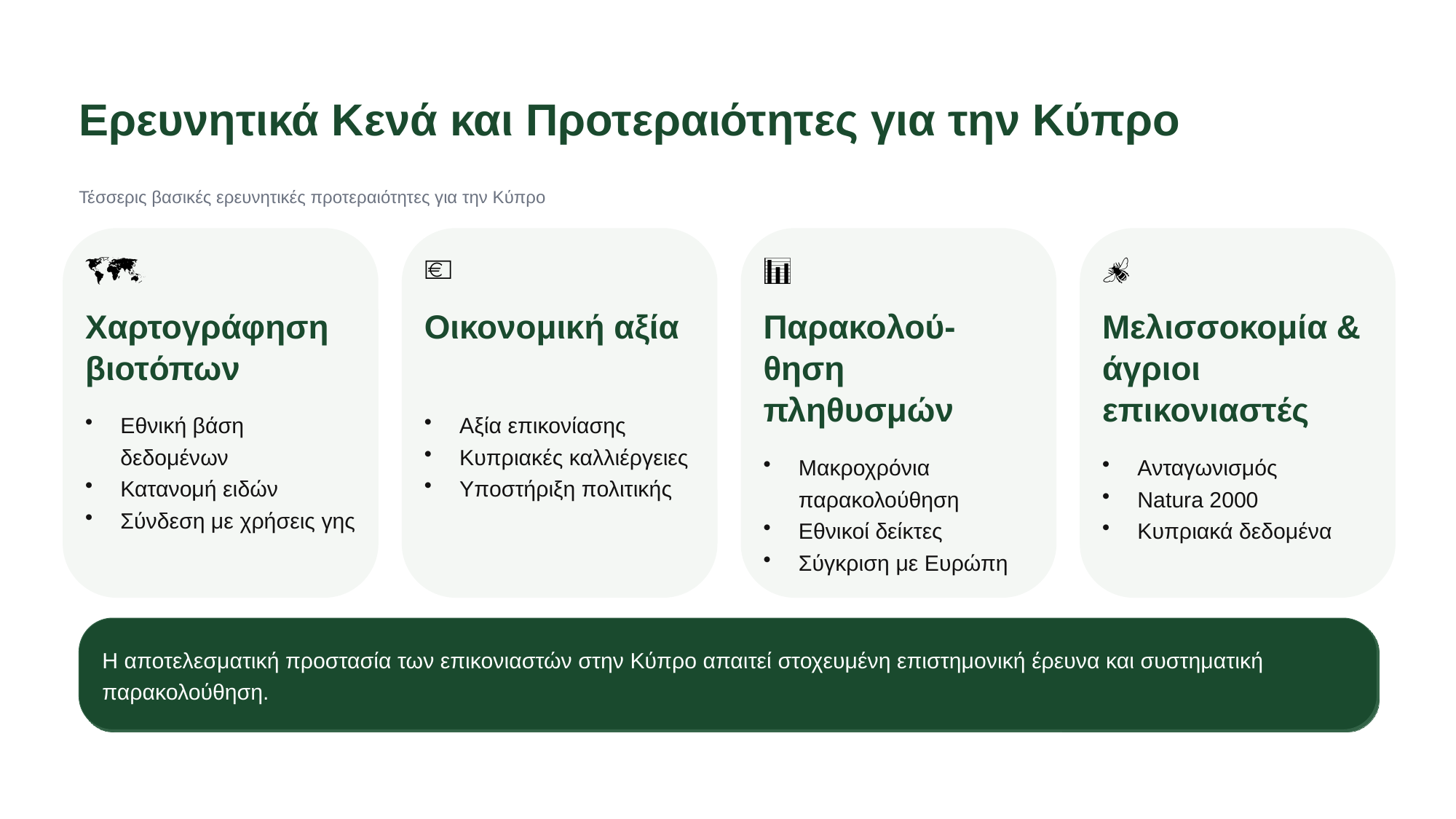

Ερευνητικά Κενά και Προτεραιότητες για την Κύπρο
Τέσσερις βασικές ερευνητικές προτεραιότητες για την Κύπρο

🗺️
💶
📊
🐝
Χαρτογράφηση βιοτόπων
Οικονομική αξία
Παρακολού-θηση πληθυσμών
Μελισσοκομία & άγριοι επικονιαστές
Εθνική βάση δεδομένων
Κατανομή ειδών
Σύνδεση με χρήσεις γης
Αξία επικονίασης
Κυπριακές καλλιέργειες
Υποστήριξη πολιτικής
Μακροχρόνια παρακολούθηση
Εθνικοί δείκτες
Σύγκριση με Ευρώπη
Ανταγωνισμός
Natura 2000
Κυπριακά δεδομένα

Η αποτελεσματική προστασία των επικονιαστών στην Κύπρο απαιτεί στοχευμένη επιστημονική έρευνα και συστηματική παρακολούθηση.